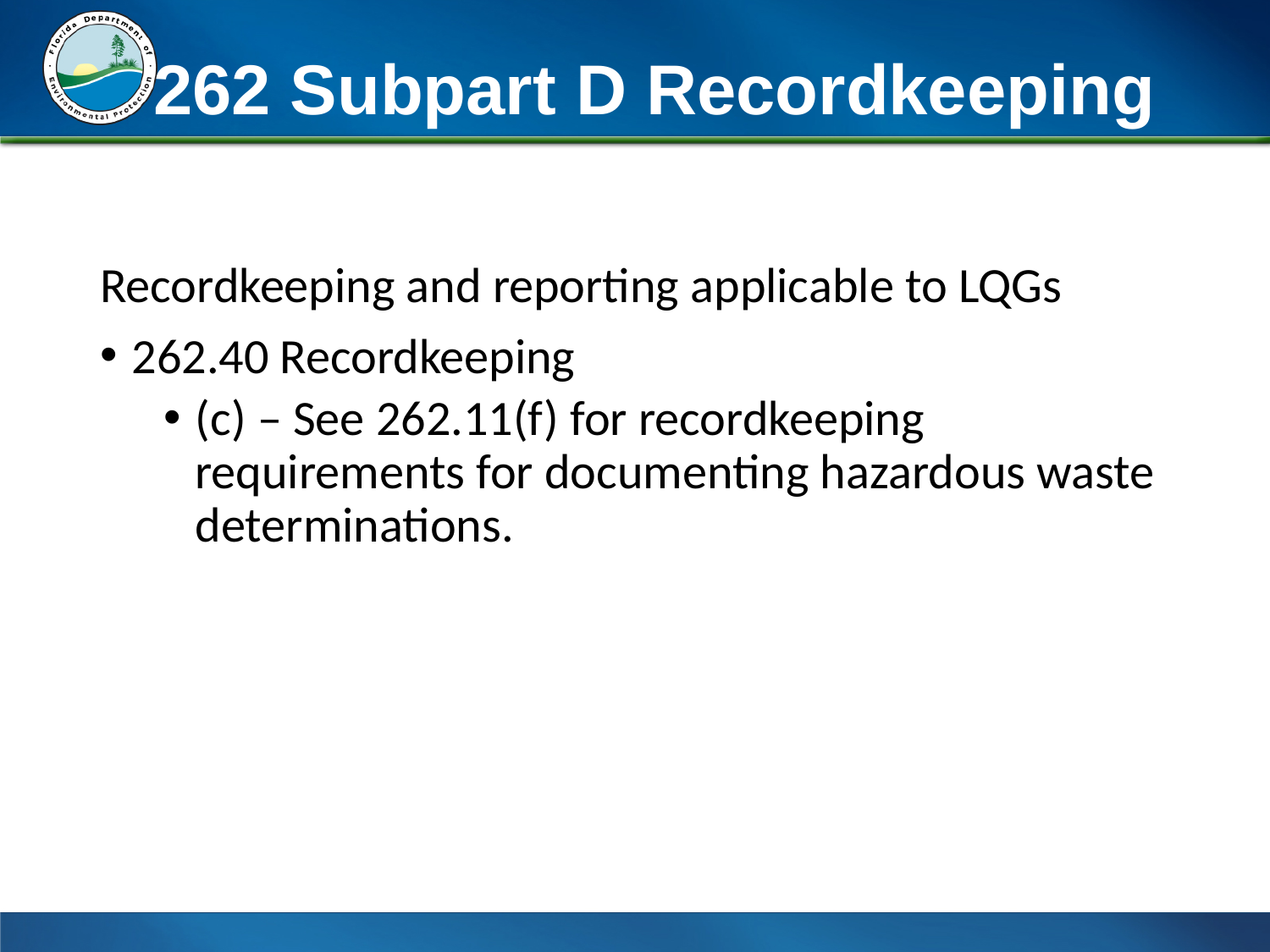

# 262 Subpart D Recordkeeping
Recordkeeping and reporting applicable to LQGs
262.40 Recordkeeping
(c) – See 262.11(f) for recordkeeping requirements for documenting hazardous waste determinations.